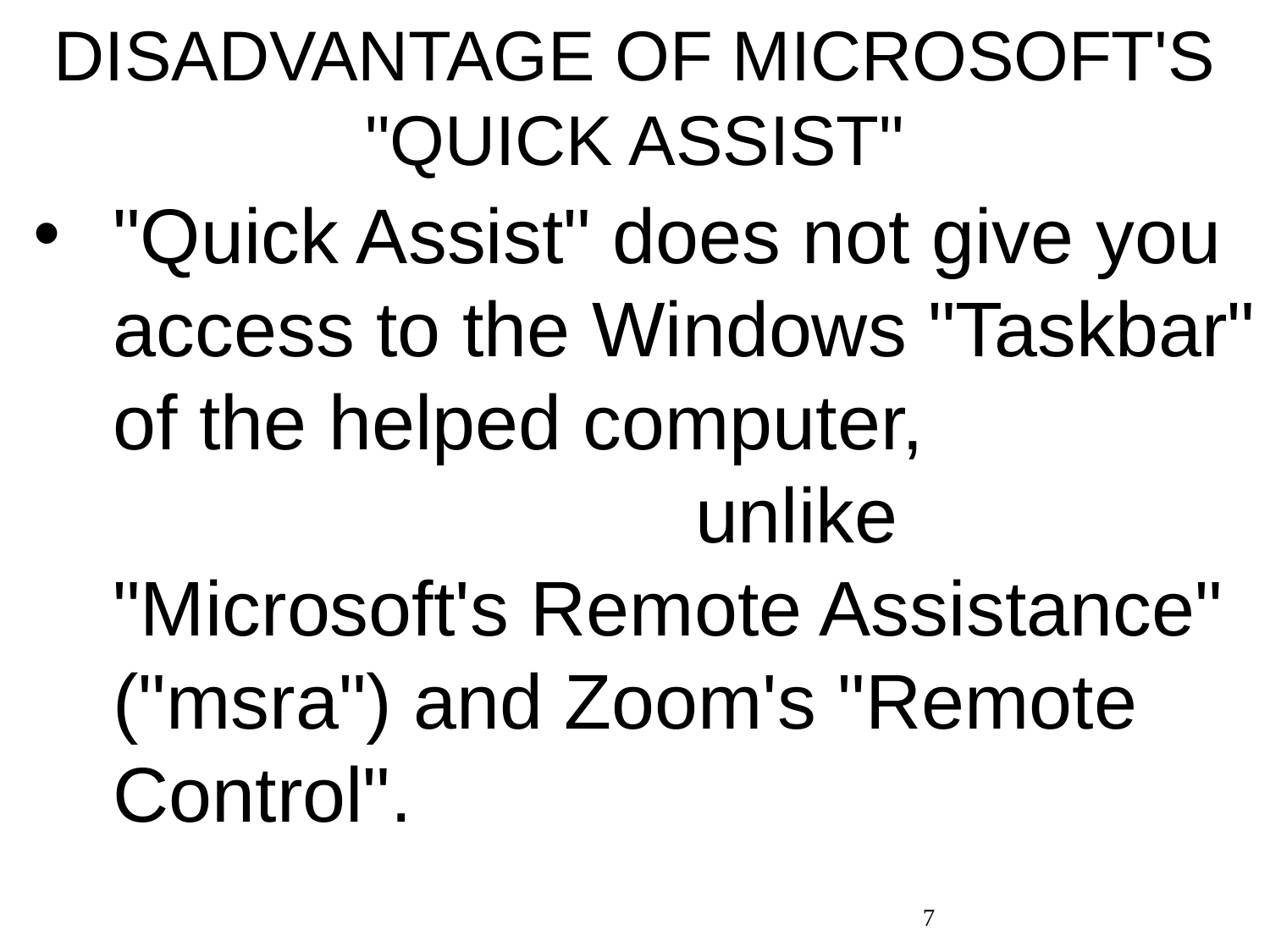

# DISADVANTAGE OF MICROSOFT'S "QUICK ASSIST"
"Quick Assist" does not give you access to the Windows "Taskbar" of the helped computer,                                           unlike "Microsoft's Remote Assistance" ("msra") and Zoom's "Remote Control".
7